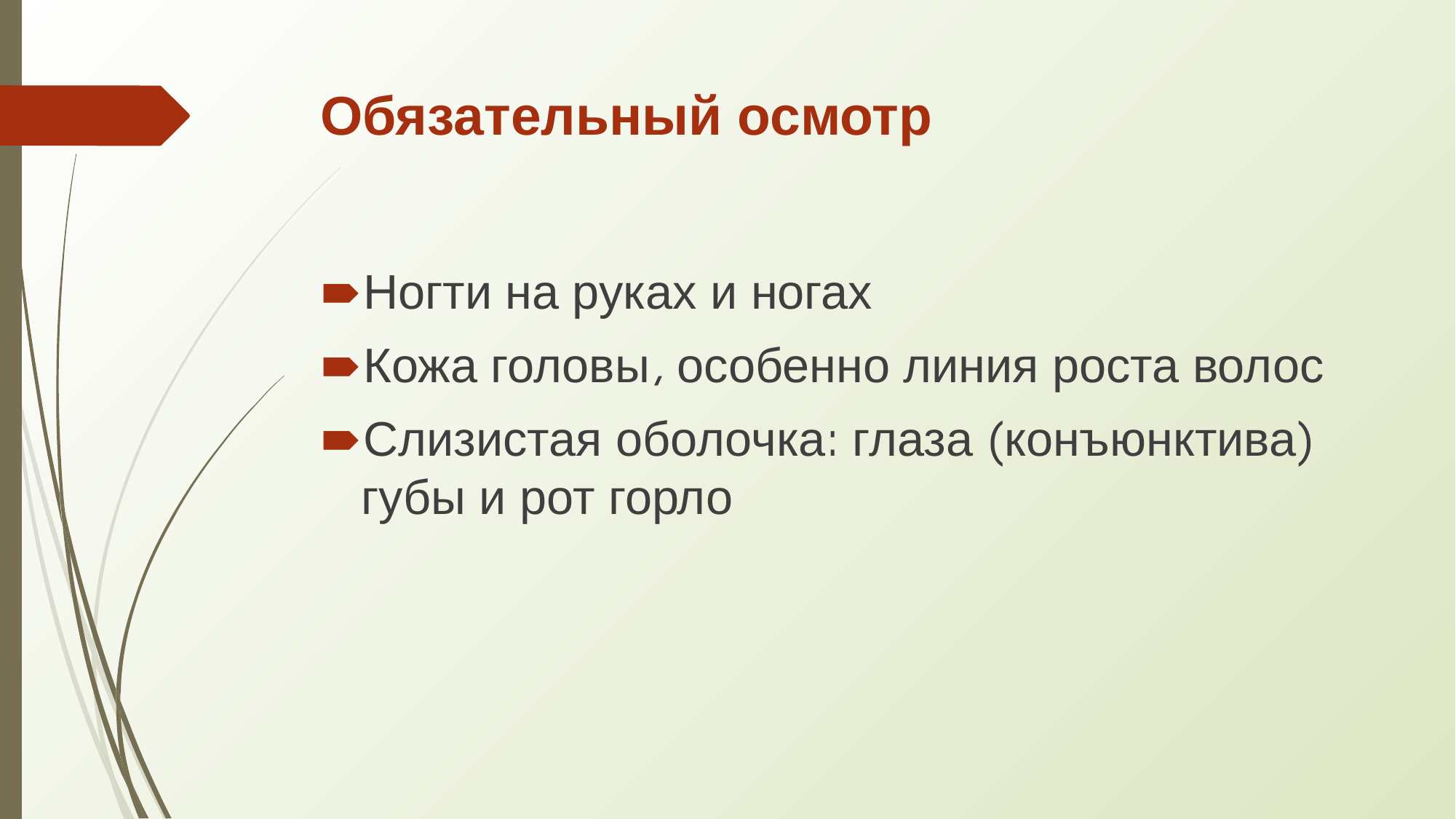

# Обязательный осмотр
Ногти на руках и ногах
Кожа головы, особенно линия роста волос
Слизистая оболочка: глаза (конъюнктива) губы и рот горло